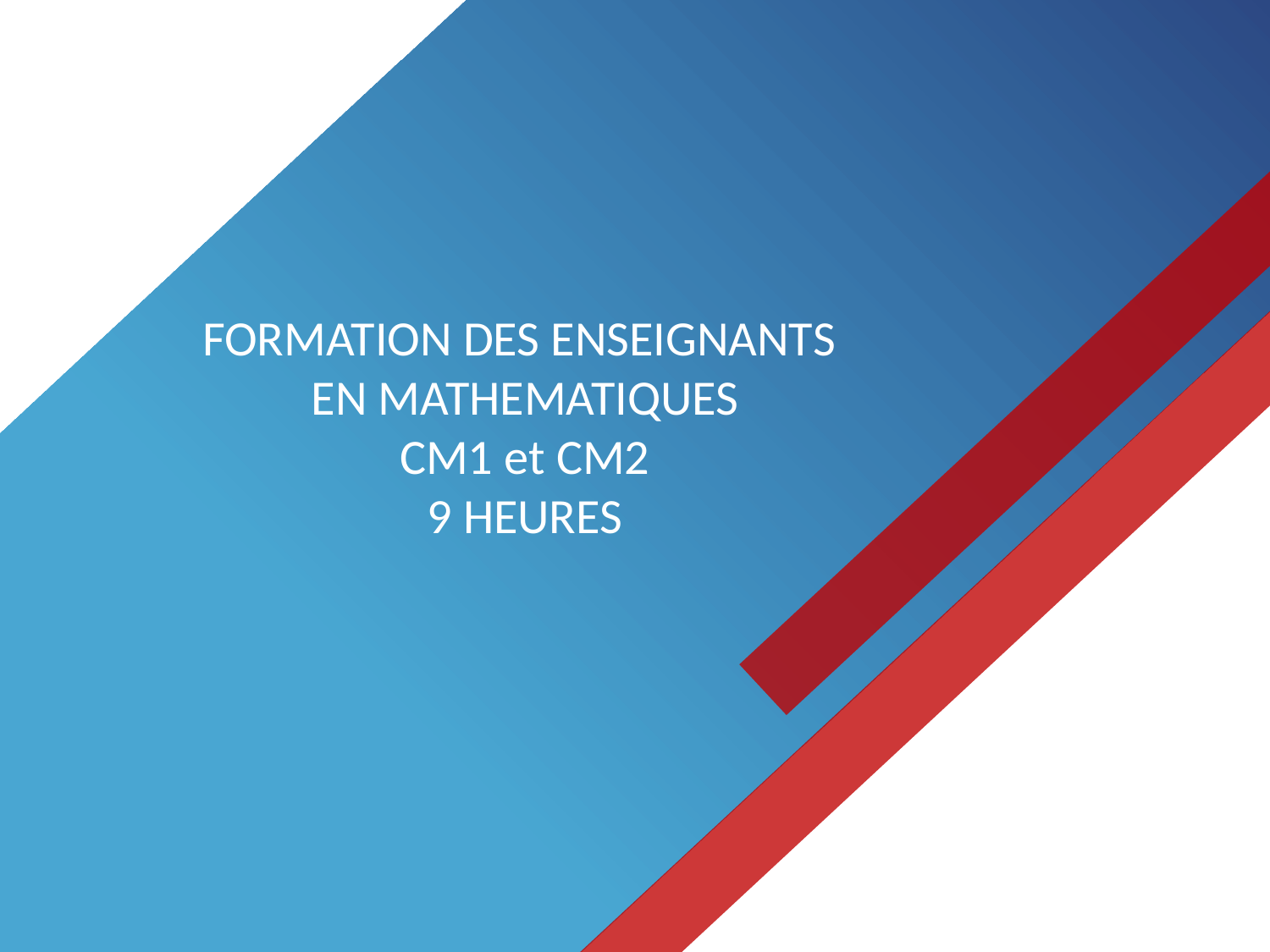

FORMATION DES ENSEIGNANTS
EN MATHEMATIQUES
CM1 et CM2
9 HEURES